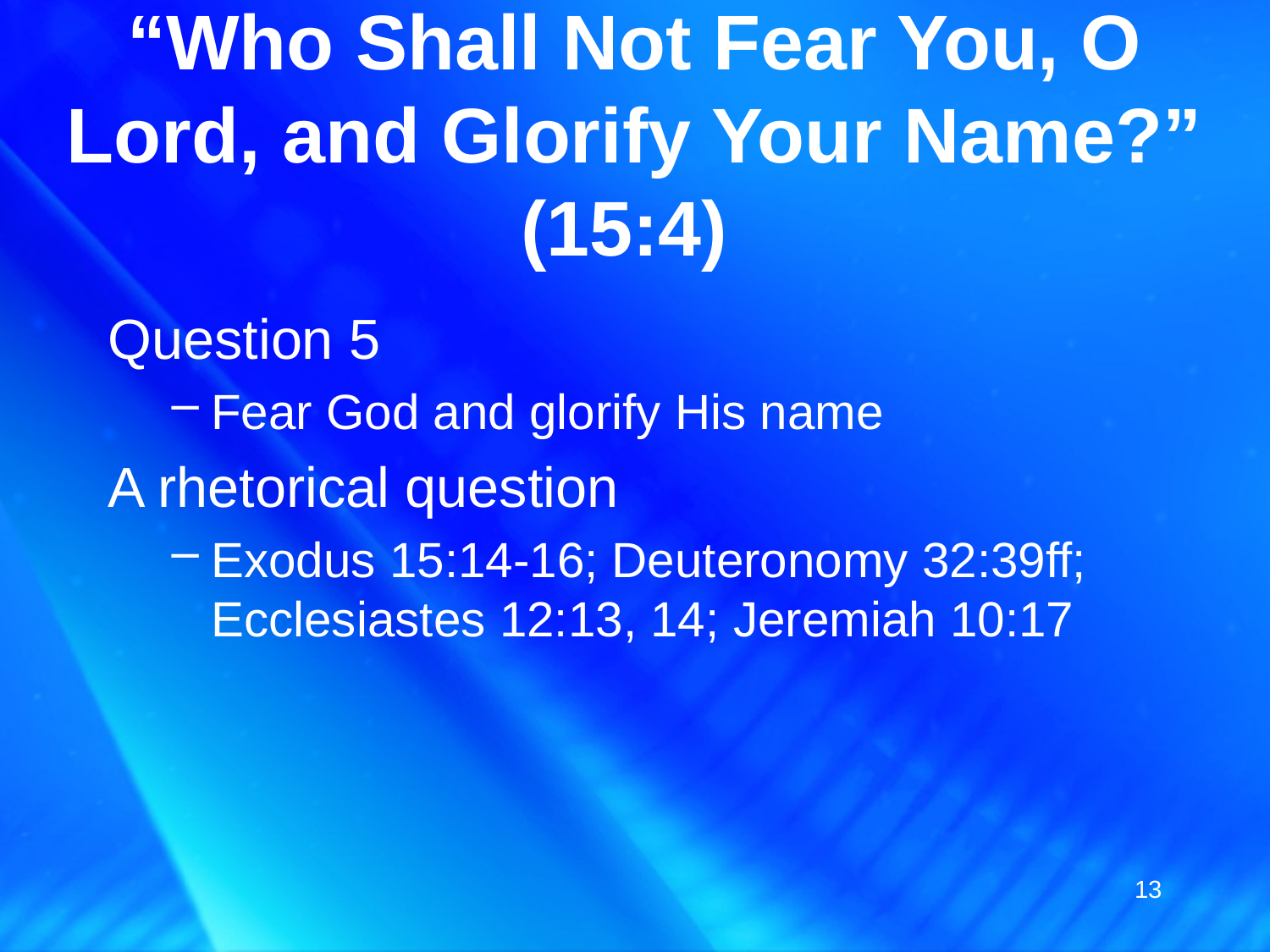

# “Who Shall Not Fear You, O Lord, and Glorify Your Name?” (15:4)
Question 5
Fear God and glorify His name
A rhetorical question
Exodus 15:14-16; Deuteronomy 32:39ff; Ecclesiastes 12:13, 14; Jeremiah 10:17
13